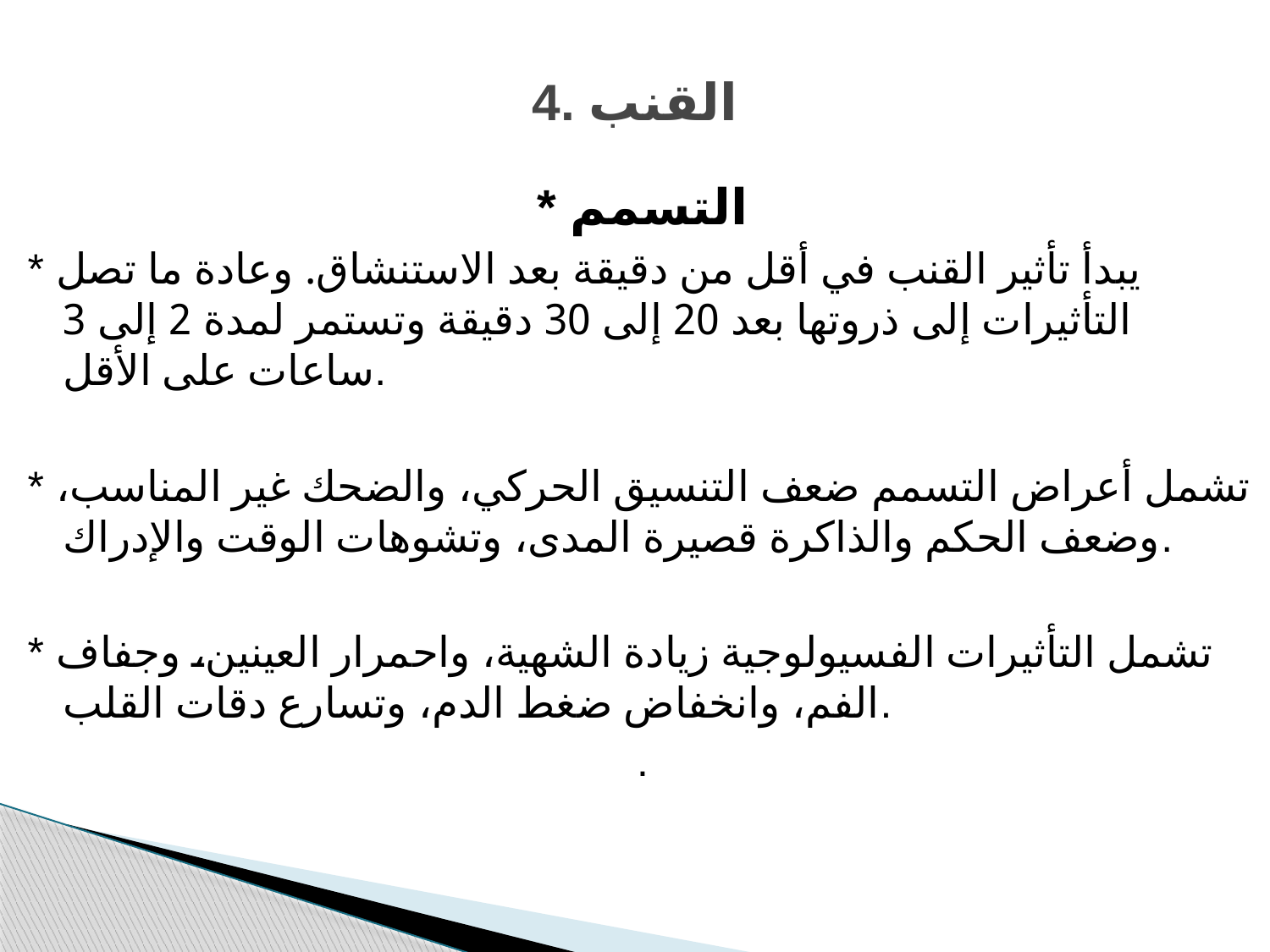

# 4. القنب
* التسمم
* يبدأ تأثير القنب في أقل من دقيقة بعد الاستنشاق. وعادة ما تصل التأثيرات إلى ذروتها بعد 20 إلى 30 دقيقة وتستمر لمدة 2 إلى 3 ساعات على الأقل.

* تشمل أعراض التسمم ضعف التنسيق الحركي، والضحك غير المناسب، وضعف الحكم والذاكرة قصيرة المدى، وتشوهات الوقت والإدراك.

* تشمل التأثيرات الفسيولوجية زيادة الشهية، واحمرار العينين، وجفاف الفم، وانخفاض ضغط الدم، وتسارع دقات القلب.
.